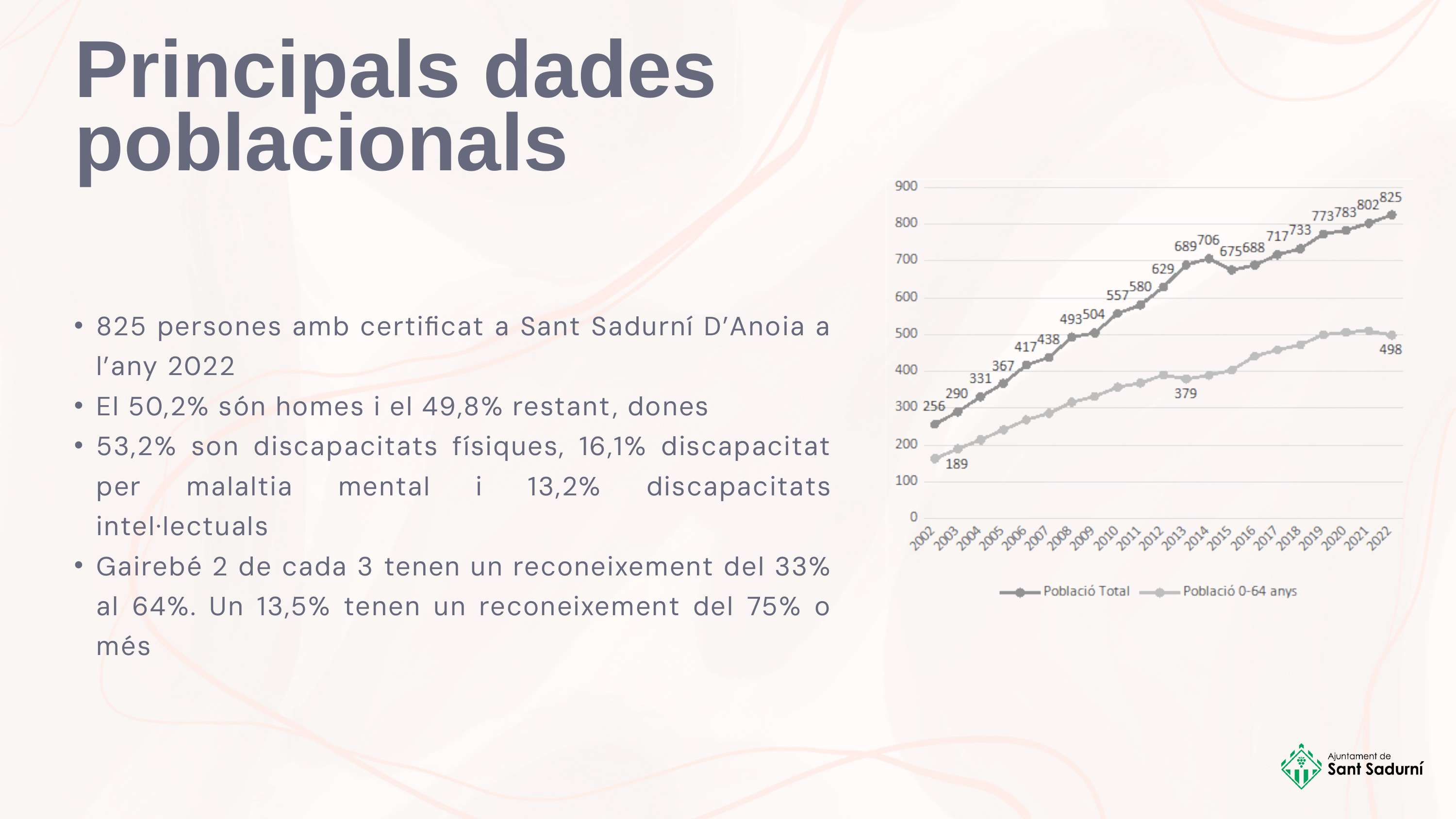

Principals dades poblacionals

825 persones amb certificat a Sant Sadurní D’Anoia a l’any 2022
El 50,2% són homes i el 49,8% restant, dones
53,2% son discapacitats físiques, 16,1% discapacitat per malaltia mental i 13,2% discapacitats intel·lectuals
Gairebé 2 de cada 3 tenen un reconeixement del 33% al 64%. Un 13,5% tenen un reconeixement del 75% o més